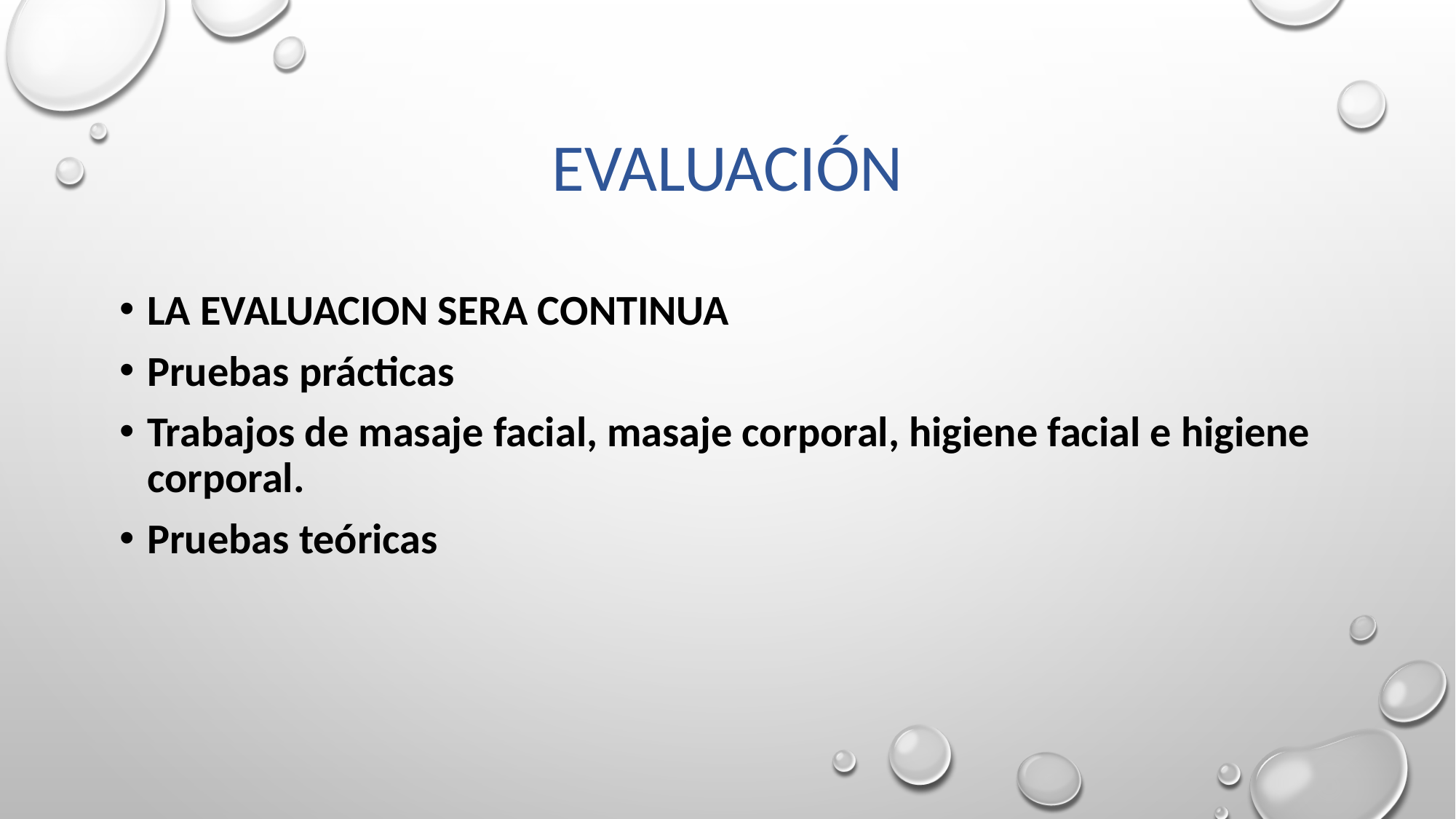

# EVALUACIÓN
LA EVALUACION SERA CONTINUA
Pruebas prácticas
Trabajos de masaje facial, masaje corporal, higiene facial e higiene corporal.
Pruebas teóricas